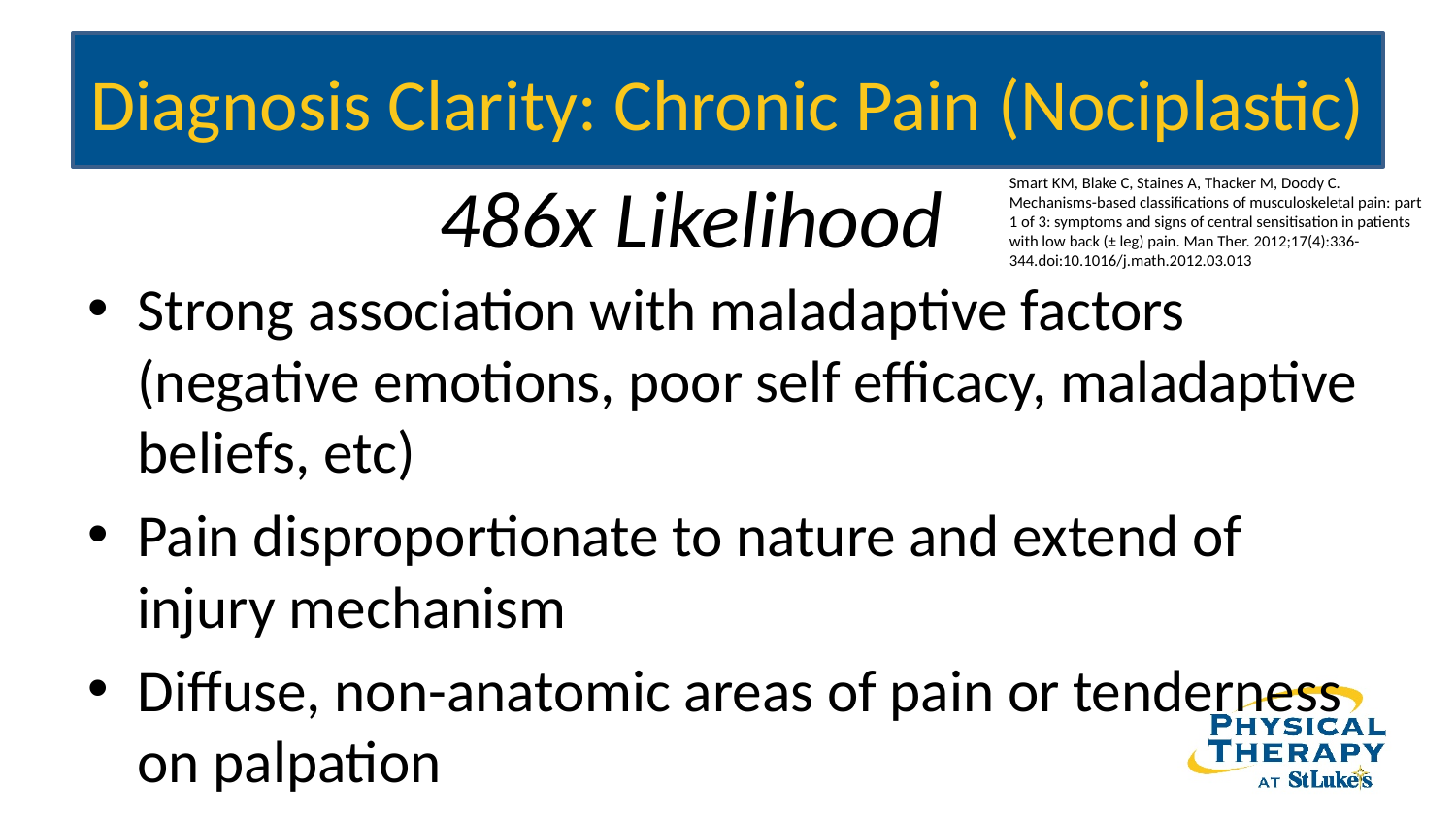

# Diagnosis Clarity: Chronic Pain (Nociplastic)
486x Likelihood
Smart KM, Blake C, Staines A, Thacker M, Doody C. Mechanisms-based classifications of musculoskeletal pain: part 1 of 3: symptoms and signs of central sensitisation in patients with low back (± leg) pain. Man Ther. 2012;17(4):336-344.doi:10.1016/j.math.2012.03.013
Strong association with maladaptive factors (negative emotions, poor self efficacy, maladaptive beliefs, etc)
Pain disproportionate to nature and extend of injury mechanism
Diffuse, non-anatomic areas of pain or tenderness on palpation